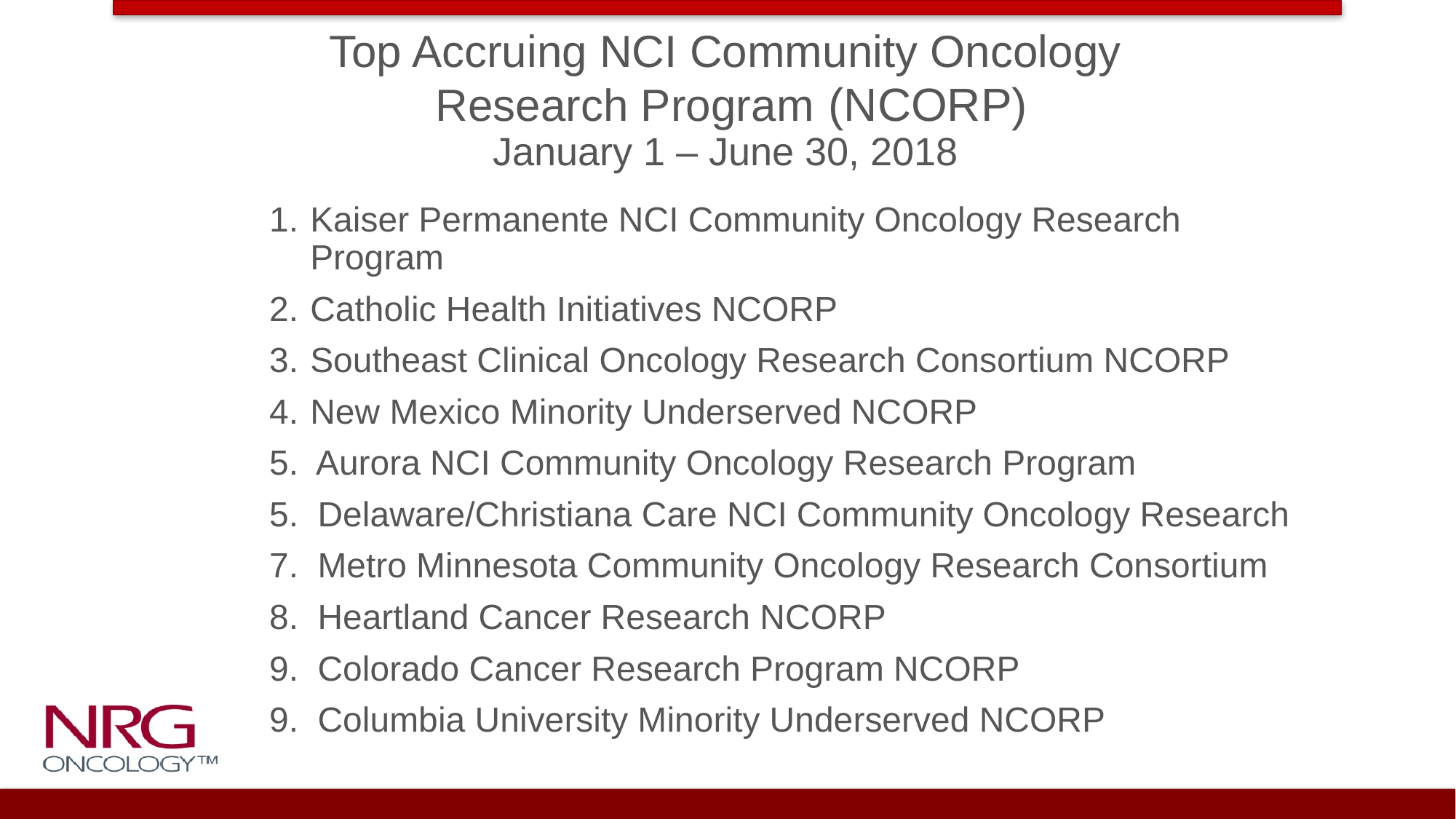

# Top Accruing NCI Community Oncology Research Program (NCORP) January 1 – June 30, 2018
Kaiser Permanente NCI Community Oncology Research Program
Catholic Health Initiatives NCORP
Southeast Clinical Oncology Research Consortium NCORP
New Mexico Minority Underserved NCORP
5.  Aurora NCI Community Oncology Research Program
5.  Delaware/Christiana Care NCI Community Oncology Research
7.  Metro Minnesota Community Oncology Research Consortium
8.  Heartland Cancer Research NCORP
9.  Colorado Cancer Research Program NCORP
9.  Columbia University Minority Underserved NCORP